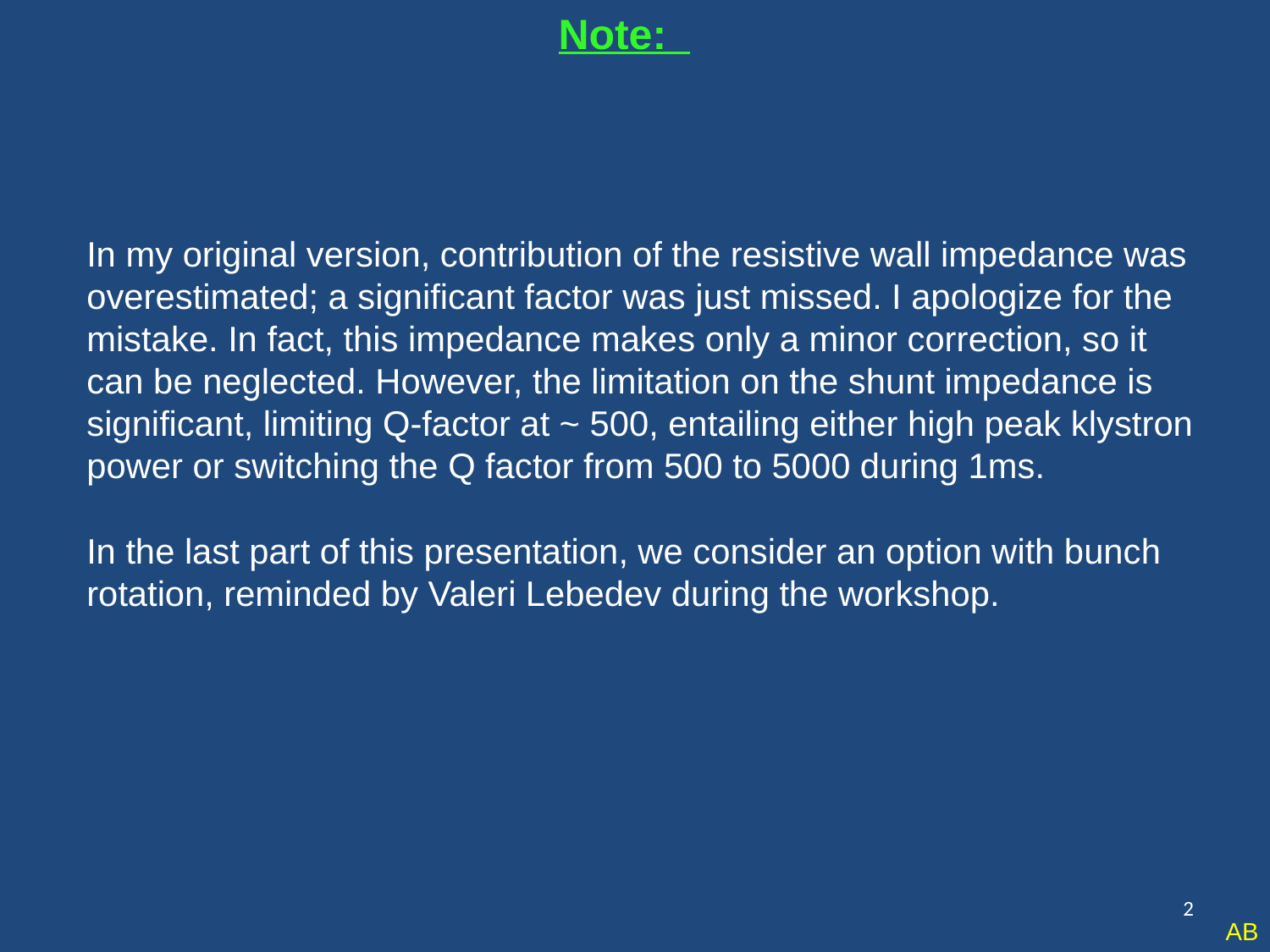

# Note:
In my original version, contribution of the resistive wall impedance was overestimated; a significant factor was just missed. I apologize for the mistake. In fact, this impedance makes only a minor correction, so it can be neglected. However, the limitation on the shunt impedance is significant, limiting Q-factor at ~ 500, entailing either high peak klystron power or switching the Q factor from 500 to 5000 during 1ms.

In the last part of this presentation, we consider an option with bunch rotation, reminded by Valeri Lebedev during the workshop.
2
AB